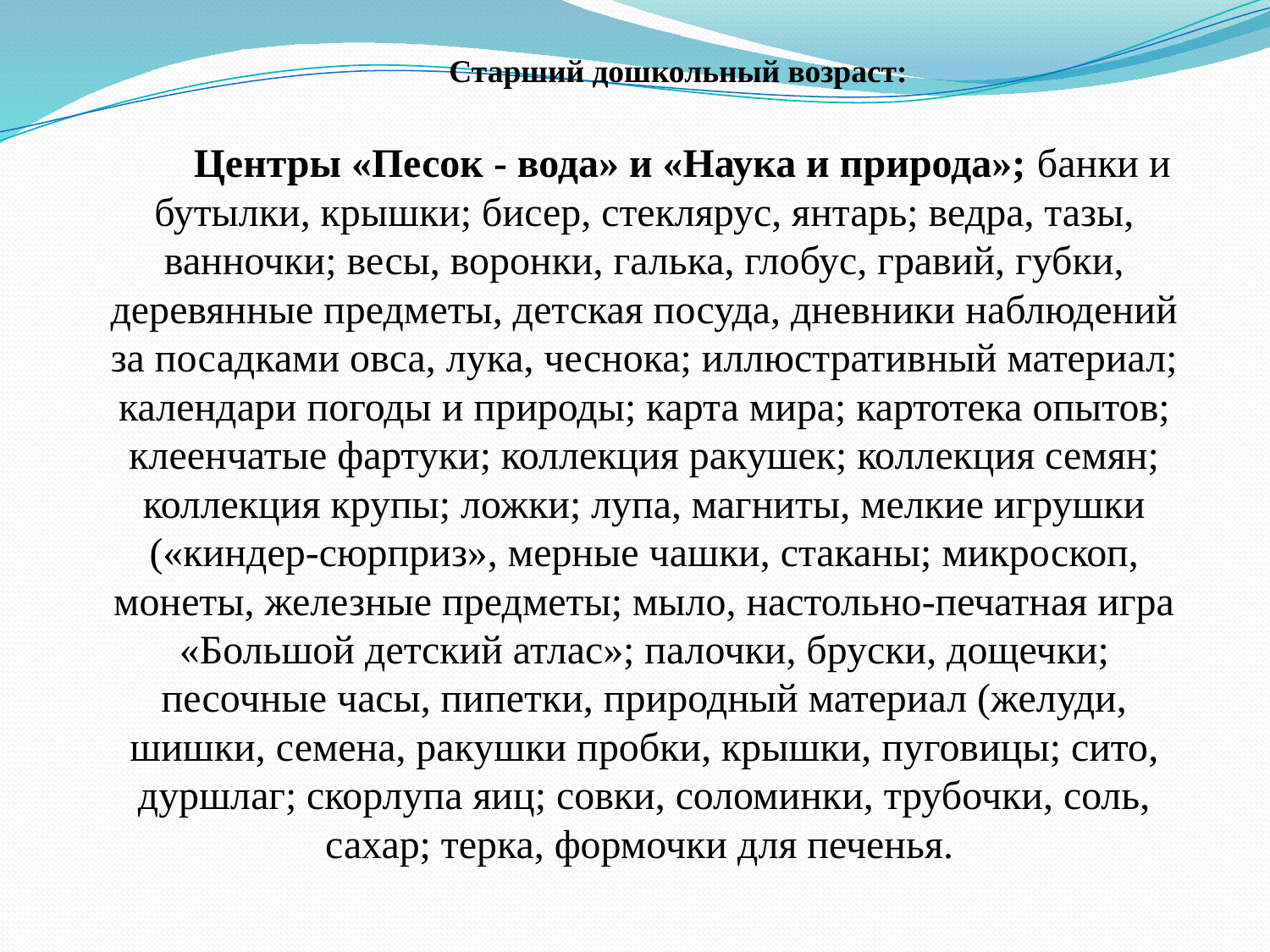

Старший дошкольный возраст:

Центры «Песок - вода» и «Наука и природа»; банки и бутылки, крышки; бисер, стеклярус, янтарь; ведра, тазы, ванночки; весы, воронки, галька, глобус, гравий, губки, деревянные предметы, детская посуда, дневники наблюдений за посадками овса, лука, чеснока; иллюстративный материал; календари погоды и природы; карта мира; картотека опытов; клеенчатые фартуки; коллекция ракушек; коллекция семян; коллекция крупы; ложки; лупа, магниты, мелкие игрушки («киндер-сюрприз», мерные чашки, стаканы; микроскоп, монеты, железные предметы; мыло, настольно-печатная игра «Большой детский атлас»; палочки, бруски, дощечки; песочные часы, пипетки, природный материал (желуди, шишки, семена, ракушки пробки, крышки, пуговицы; сито, дуршлаг; скорлупа яиц; совки, соломинки, трубочки, соль, сахар; терка, формочки для печенья.